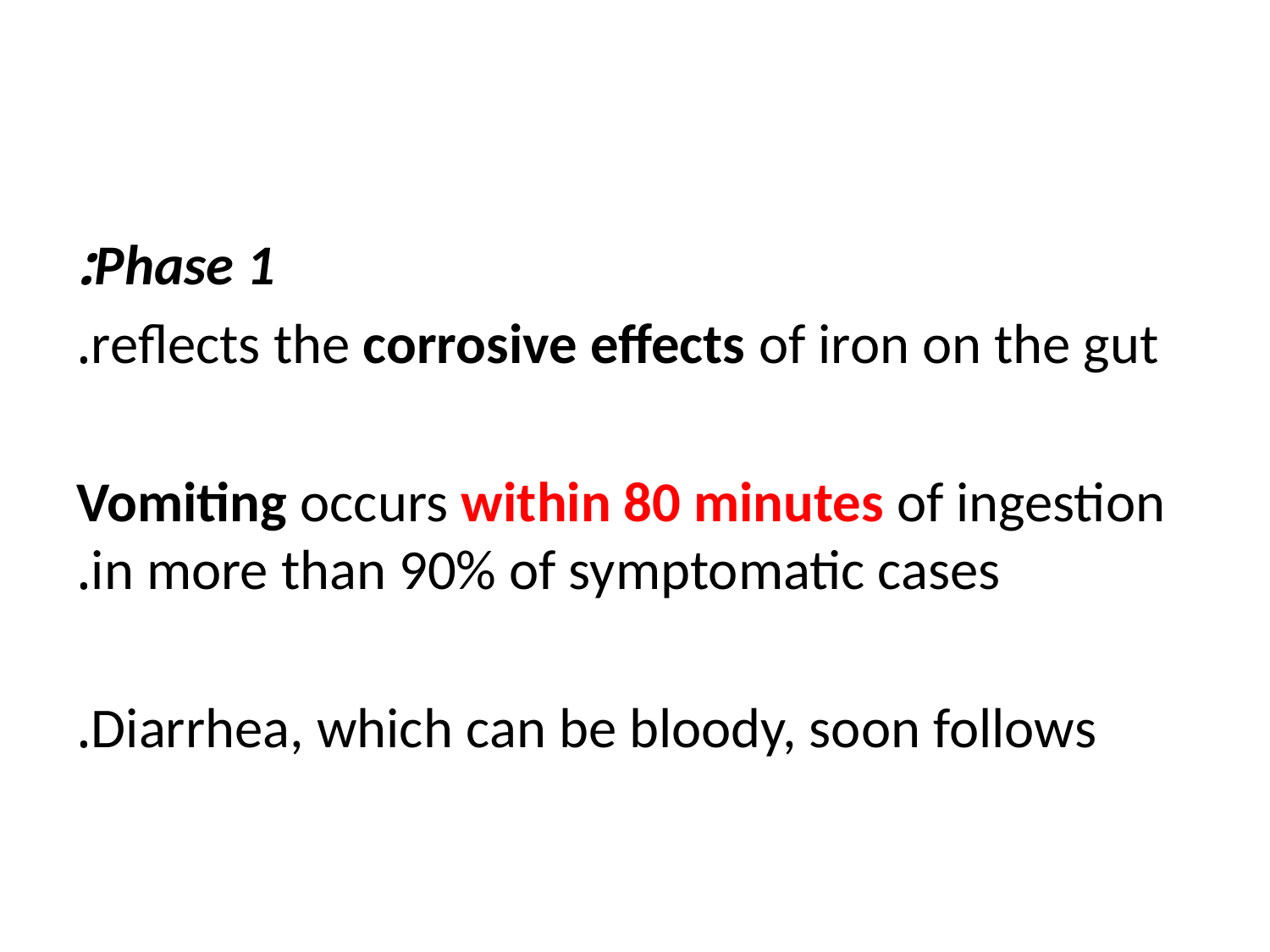

#
Phase 1:
reflects the corrosive effects of iron on the gut.

Vomiting occurs within 80 minutes of ingestion in more than 90% of symptomatic cases.

Diarrhea, which can be bloody, soon follows.